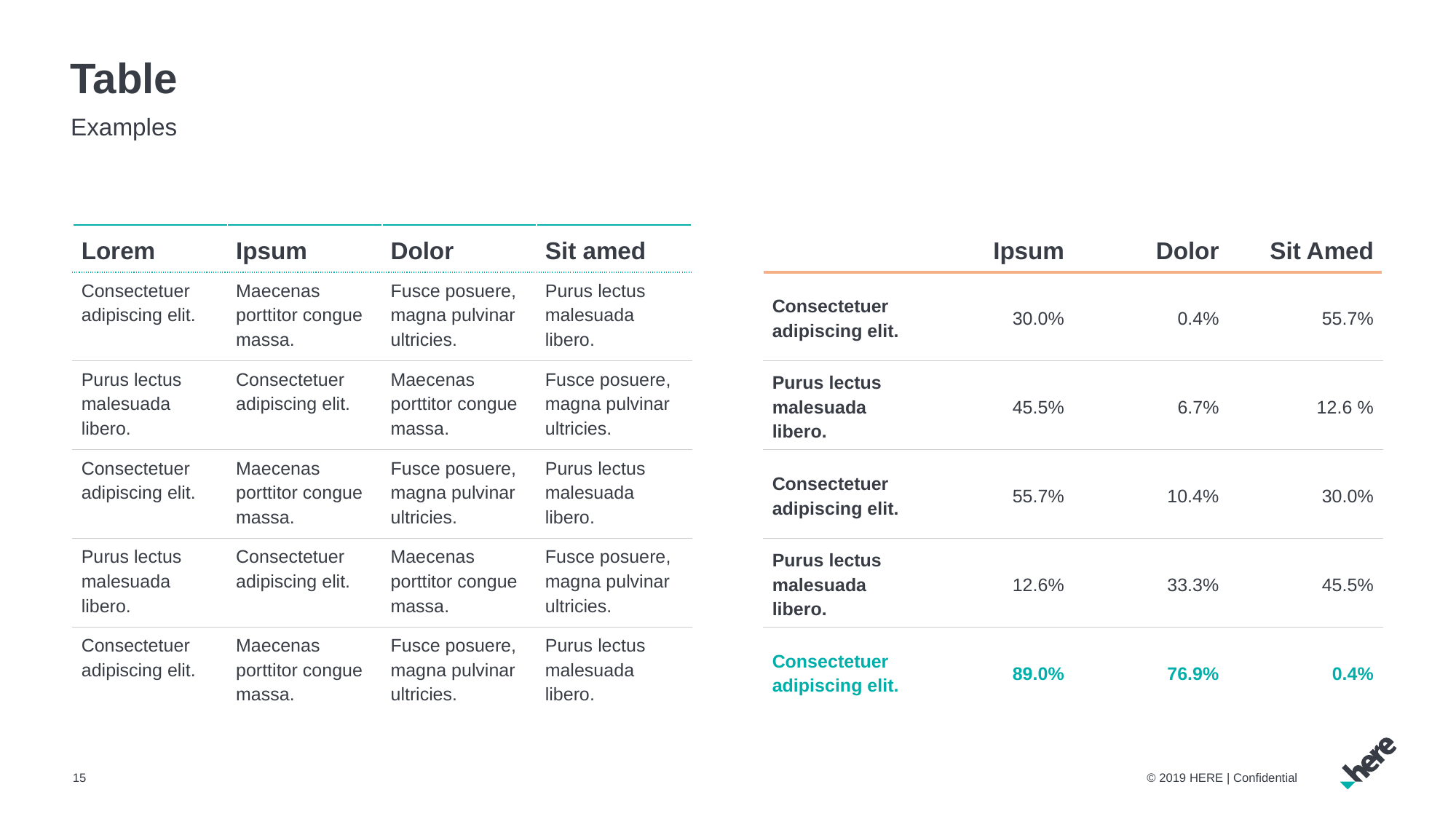

# Table
Examples
| Lorem | Ipsum | Dolor | Sit amed |
| --- | --- | --- | --- |
| Consectetuer adipiscing elit. | Maecenas porttitor congue massa. | Fusce posuere, magna pulvinar ultricies. | Purus lectus malesuada libero. |
| Purus lectus malesuada libero. | Consectetuer adipiscing elit. | Maecenas porttitor congue massa. | Fusce posuere, magna pulvinar ultricies. |
| Consectetuer adipiscing elit. | Maecenas porttitor congue massa. | Fusce posuere, magna pulvinar ultricies. | Purus lectus malesuada libero. |
| Purus lectus malesuada libero. | Consectetuer adipiscing elit. | Maecenas porttitor congue massa. | Fusce posuere, magna pulvinar ultricies. |
| Consectetuer adipiscing elit. | Maecenas porttitor congue massa. | Fusce posuere, magna pulvinar ultricies. | Purus lectus malesuada libero. |
|  | Ipsum | Dolor | Sit Amed |
| --- | --- | --- | --- |
| Consectetuer adipiscing elit. | 30.0% | 0.4% | 55.7% |
| Purus lectus malesuada libero. | 45.5% | 6.7% | 12.6 % |
| Consectetuer adipiscing elit. | 55.7% | 10.4% | 30.0% |
| Purus lectus malesuada libero. | 12.6% | 33.3% | 45.5% |
| Consectetuer adipiscing elit. | 89.0% | 76.9% | 0.4% |
15

© 2019 HERE | Confidential